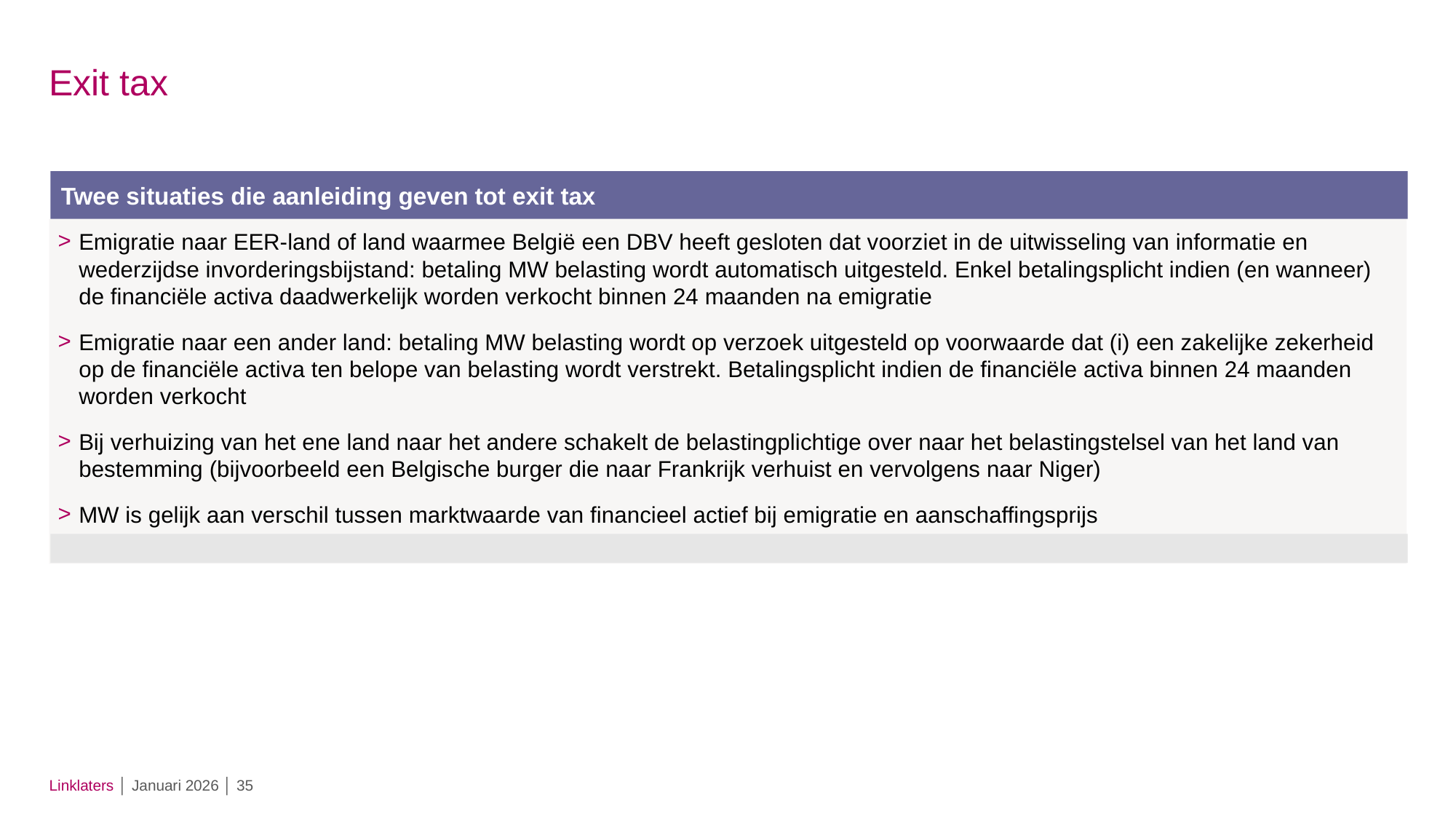

# Exit tax
Twee situaties die aanleiding geven tot exit tax
Emigratie naar EER-land of land waarmee België een DBV heeft gesloten dat voorziet in de uitwisseling van informatie en wederzijdse invorderingsbijstand: betaling MW belasting wordt automatisch uitgesteld. Enkel betalingsplicht indien (en wanneer) de financiële activa daadwerkelijk worden verkocht binnen 24 maanden na emigratie
Emigratie naar een ander land: betaling MW belasting wordt op verzoek uitgesteld op voorwaarde dat (i) een zakelijke zekerheid op de financiële activa ten belope van belasting wordt verstrekt. Betalingsplicht indien de financiële activa binnen 24 maanden worden verkocht
Bij verhuizing van het ene land naar het andere schakelt de belastingplichtige over naar het belastingstelsel van het land van bestemming (bijvoorbeeld een Belgische burger die naar Frankrijk verhuist en vervolgens naar Niger)
MW is gelijk aan verschil tussen marktwaarde van financieel actief bij emigratie en aanschaffingsprijs